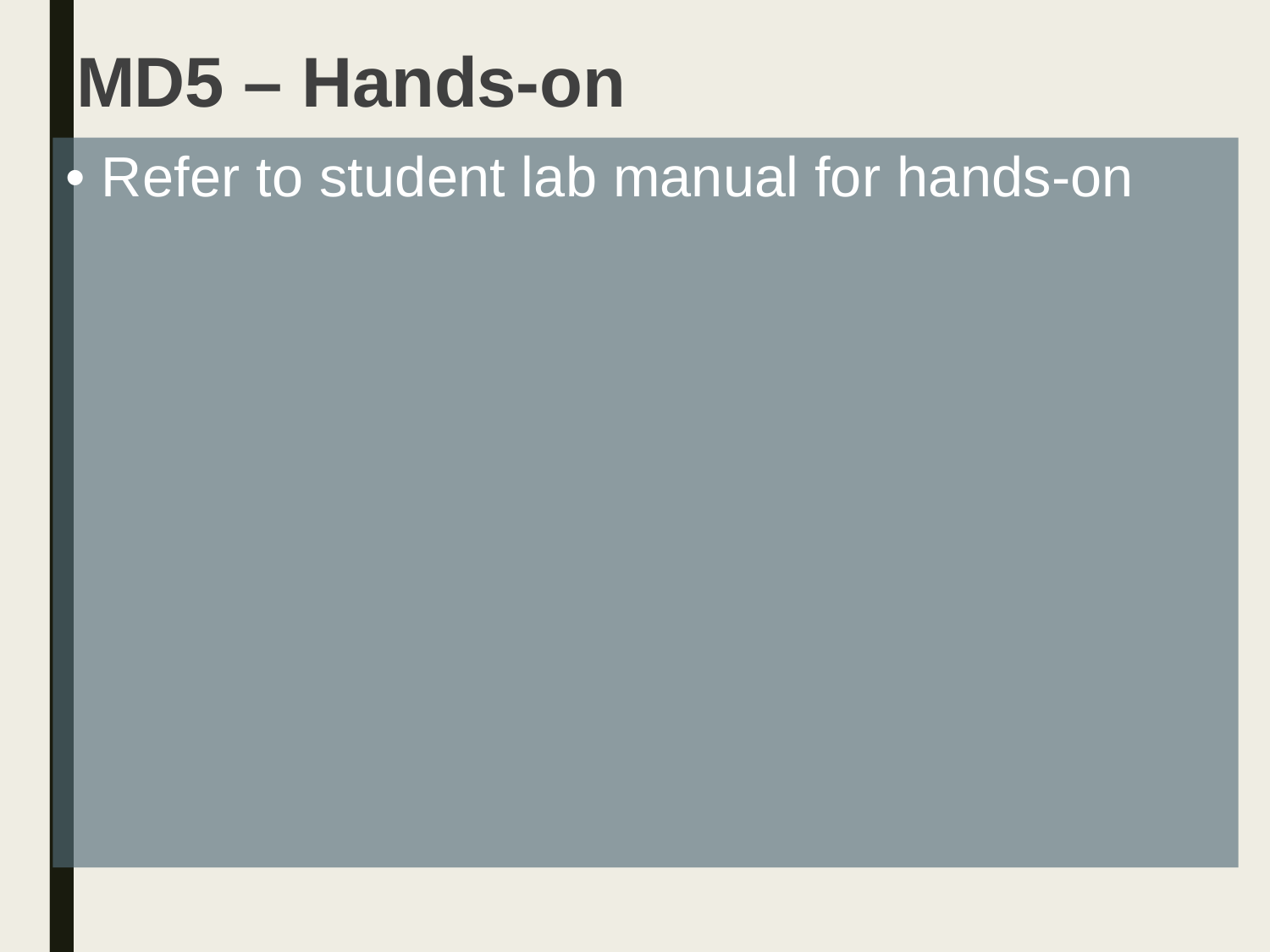

MD5 – Hands-on

• Refer to student lab manual for hands-on